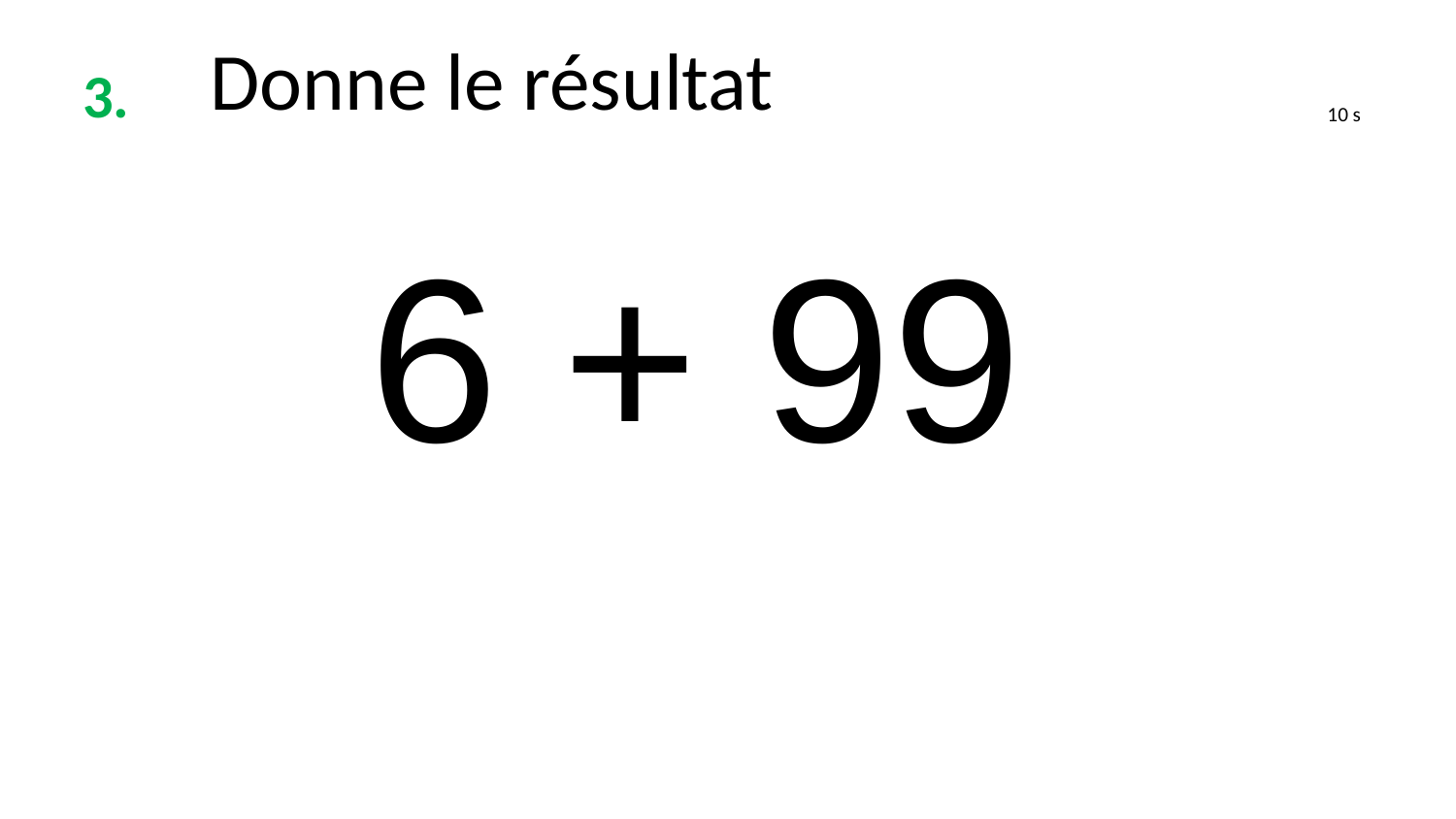

Donne le résultat
3.
10 s
6 + 99